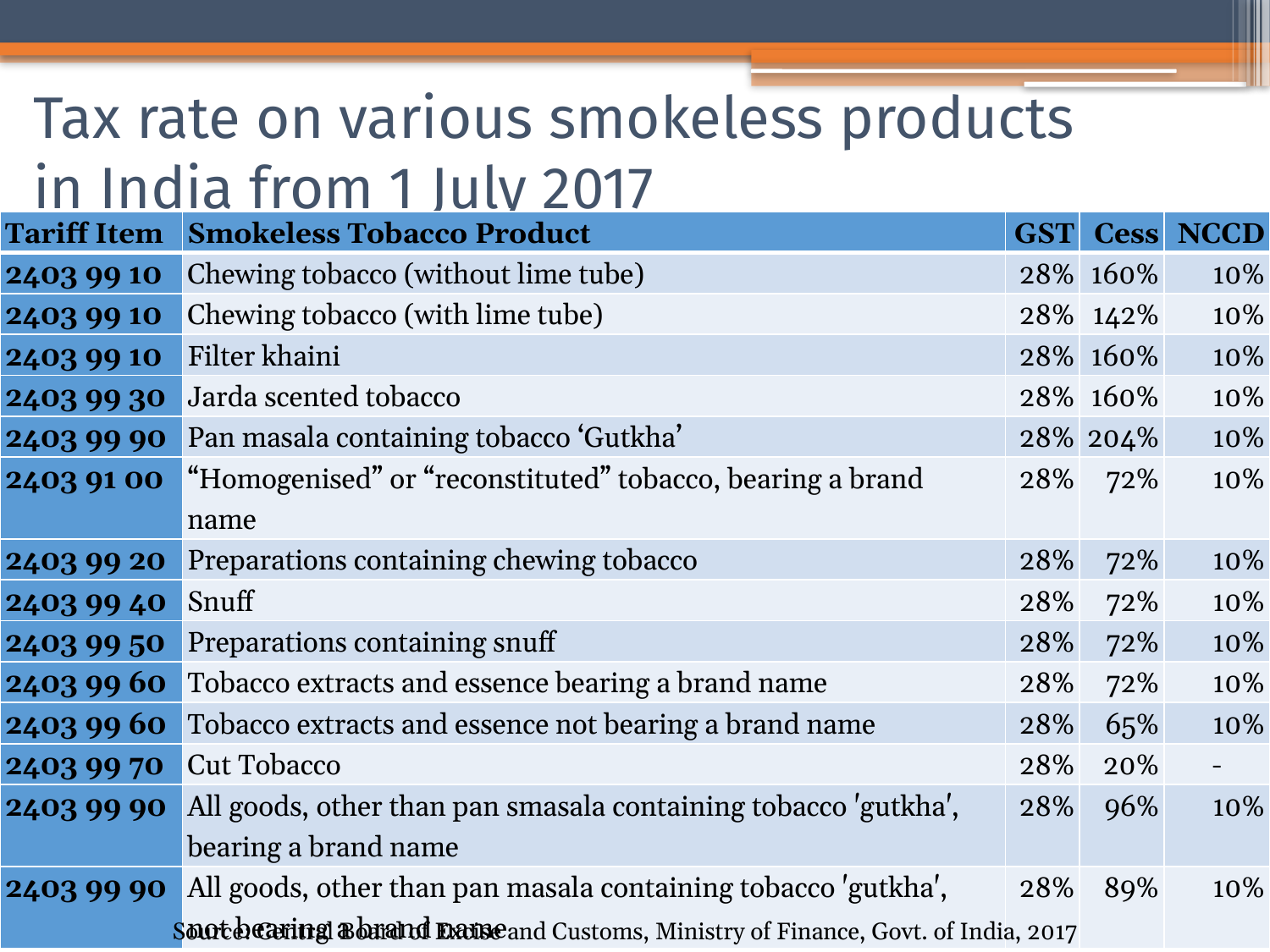

Tax rate on various smokeless products in India from 1 July 2017
| Tariff Item | Smokeless Tobacco Product | GST | Cess | NCCD |
| --- | --- | --- | --- | --- |
| 2403 99 10 | Chewing tobacco (without lime tube) | 28% | 160% | 10% |
| 2403 99 10 | Chewing tobacco (with lime tube) | 28% | 142% | 10% |
| 2403 99 10 | Filter khaini | 28% | 160% | 10% |
| 2403 99 30 | Jarda scented tobacco | 28% | 160% | 10% |
| 2403 99 90 | Pan masala containing tobacco ‘Gutkha’ | 28% | 204% | 10% |
| 2403 91 00 | “Homogenised” or “reconstituted” tobacco, bearing a brand name | 28% | 72% | 10% |
| 2403 99 20 | Preparations containing chewing tobacco | 28% | 72% | 10% |
| 2403 99 40 | Snuff | 28% | 72% | 10% |
| 2403 99 50 | Preparations containing snuff | 28% | 72% | 10% |
| 2403 99 60 | Tobacco extracts and essence bearing a brand name | 28% | 72% | 10% |
| 2403 99 60 | Tobacco extracts and essence not bearing a brand name | 28% | 65% | 10% |
| 2403 99 70 | Cut Tobacco | 28% | 20% | - |
| 2403 99 90 | All goods, other than pan smasala containing tobacco 'gutkha', bearing a brand name | 28% | 96% | 10% |
| 2403 99 90 | All goods, other than pan masala containing tobacco 'gutkha', not bearing a brand name | 28% | 89% | 10% |
Source: Central Board of Excise and Customs, Ministry of Finance, Govt. of India, 2017